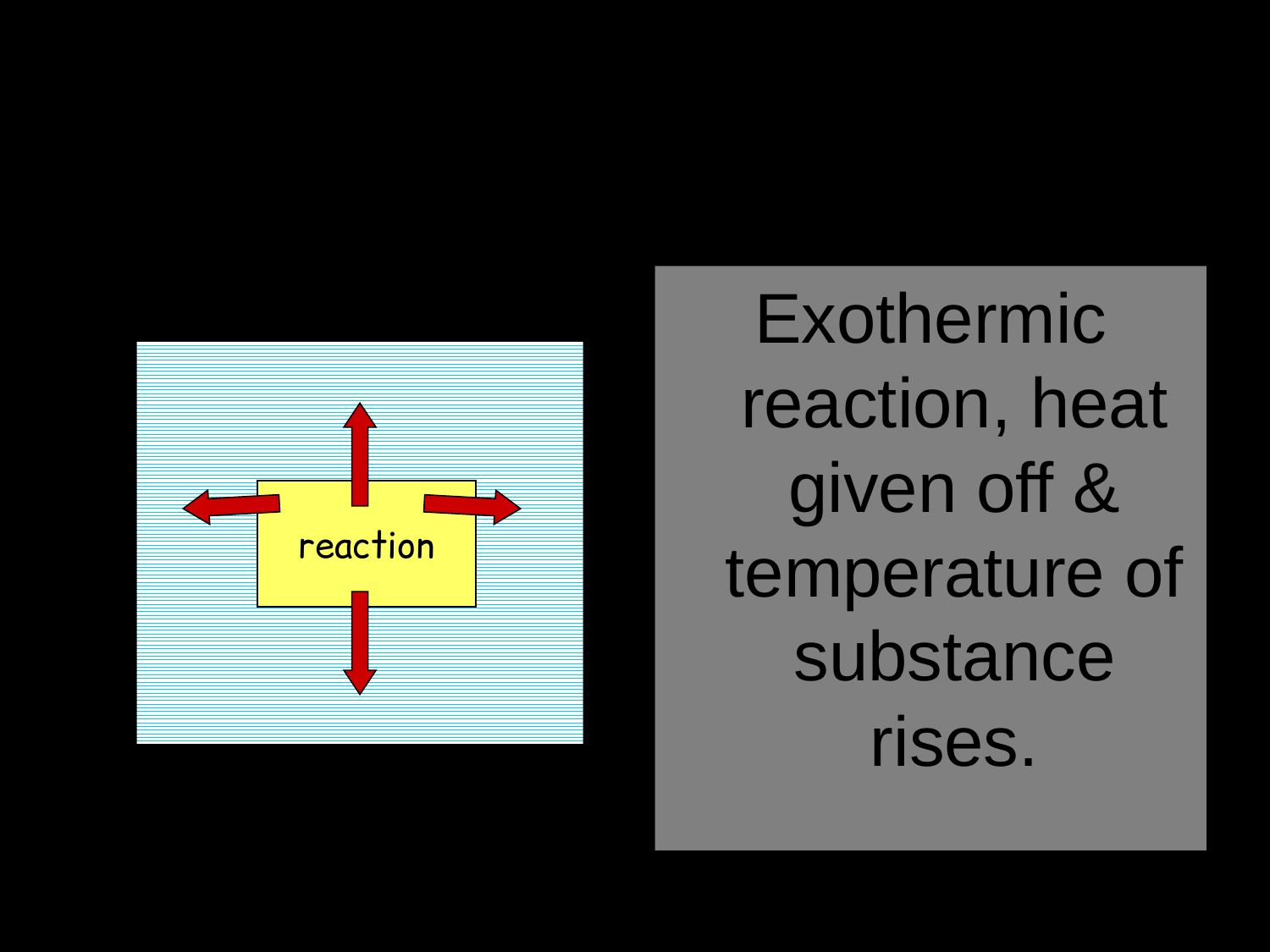

# Heat Released

reaction

Exothermic reaction, heat given off & temperature of substance rises.